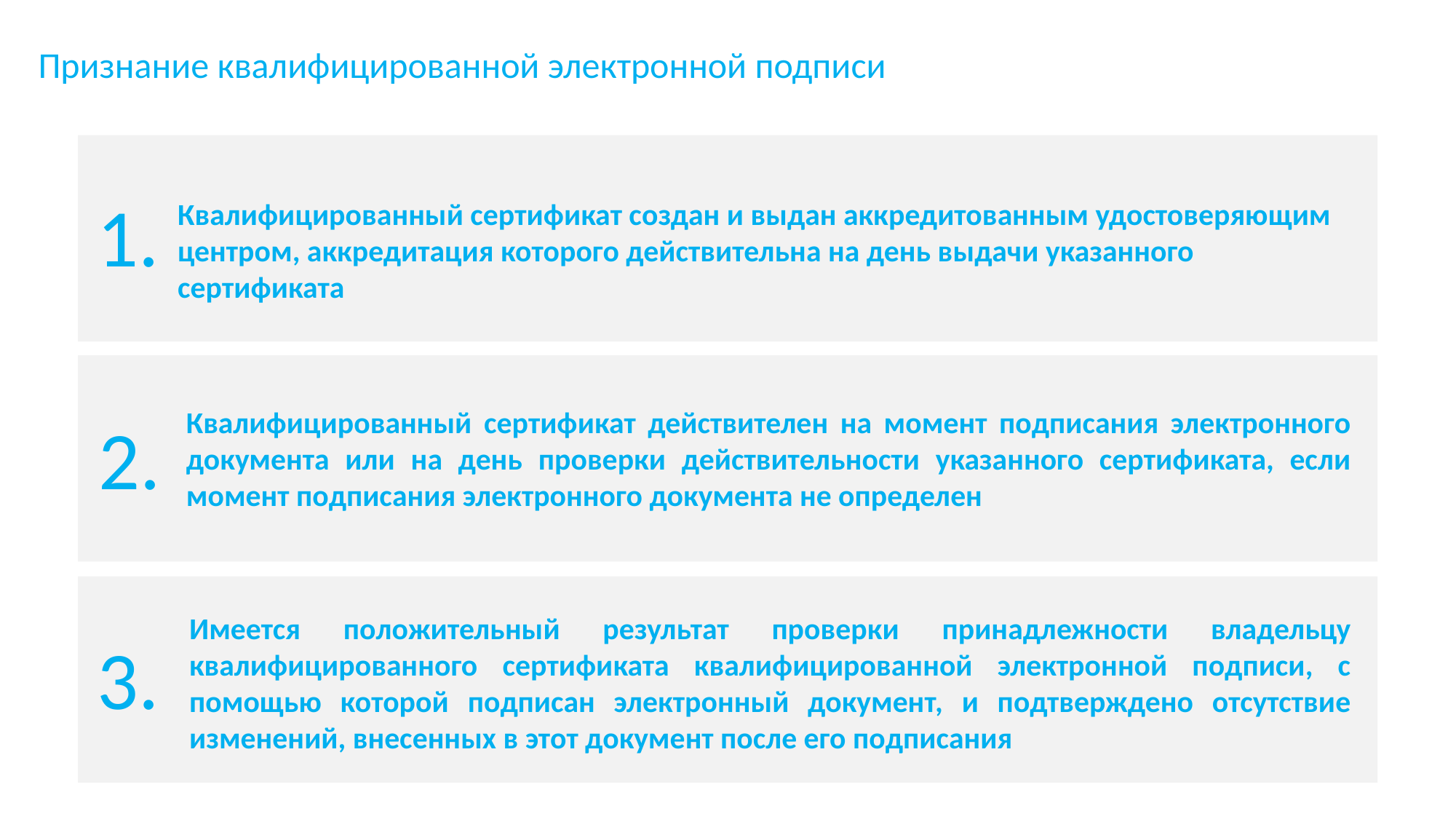

Признание квалифицированной электронной подписи

1.
Квалифицированный сертификат создан и выдан аккредитованным удостоверяющим центром, аккредитация которого действительна на день выдачи указанного сертификата
2.
Квалифицированный сертификат действителен на момент подписания электронного документа или на день проверки действительности указанного сертификата, если момент подписания электронного документа не определен
3.
Имеется положительный результат проверки принадлежности владельцу квалифицированного сертификата квалифицированной электронной подписи, с помощью которой подписан электронный документ, и подтверждено отсутствие изменений, внесенных в этот документ после его подписания